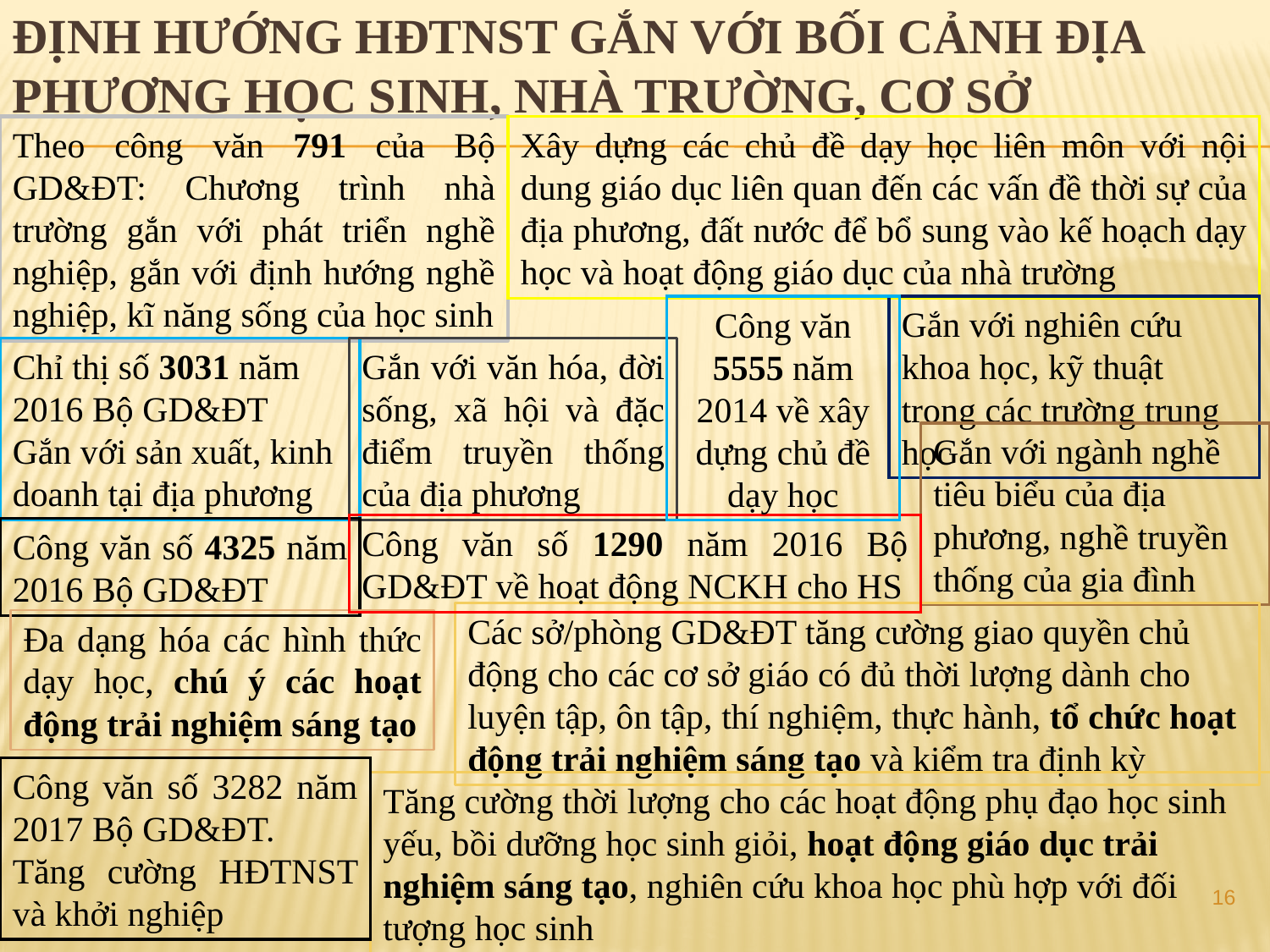

# ĐỊNH HƯỚNG hđTNST GẮN VỚI BỐI CẢNH ĐỊA PHƯƠNG HỌC SINH, NHÀ TRƯỜNG, CƠ SỞ
Theo công văn 791 của Bộ GD&ĐT: Chương trình nhà trường gắn với phát triển nghề nghiệp, gắn với định hướng nghề nghiệp, kĩ năng sống của học sinh
Xây dựng các chủ đề dạy học liên môn với nội dung giáo dục liên quan đến các vấn đề thời sự của địa phương, đất nước để bổ sung vào kế hoạch dạy học và hoạt động giáo dục của nhà trường
Công văn 5555 năm 2014 về xây dựng chủ đề dạy học
Gắn với nghiên cứu khoa học, kỹ thuật trong các trường trung học
Chỉ thị số 3031 năm 2016 Bộ GD&ĐT
Gắn với sản xuất, kinh doanh tại địa phương
Gắn với văn hóa, đời sống, xã hội và đặc điểm truyền thống của địa phương
Gắn với ngành nghề tiêu biểu của địa phương, nghề truyền thống của gia đình
Công văn số 1290 năm 2016 Bộ GD&ĐT về hoạt động NCKH cho HS
Công văn số 4325 năm 2016 Bộ GD&ĐT
Các sở/phòng GD&ĐT tăng cường giao quyền chủ động cho các cơ sở giáo có đủ thời lượng dành cho luyện tập, ôn tập, thí nghiệm, thực hành, tổ chức hoạt động trải nghiệm sáng tạo và kiểm tra định kỳ
Đa dạng hóa các hình thức dạy học, chú ý các hoạt động trải nghiệm sáng tạo
Công văn số 3282 năm 2017 Bộ GD&ĐT.
Tăng cường HĐTNST và khởi nghiệp
Tăng cường thời lượng cho các hoạt động phụ đạo học sinh yếu, bồi dưỡng học sinh giỏi, hoạt động giáo dục trải nghiệm sáng tạo, nghiên cứu khoa học phù hợp với đối tượng học sinh
16